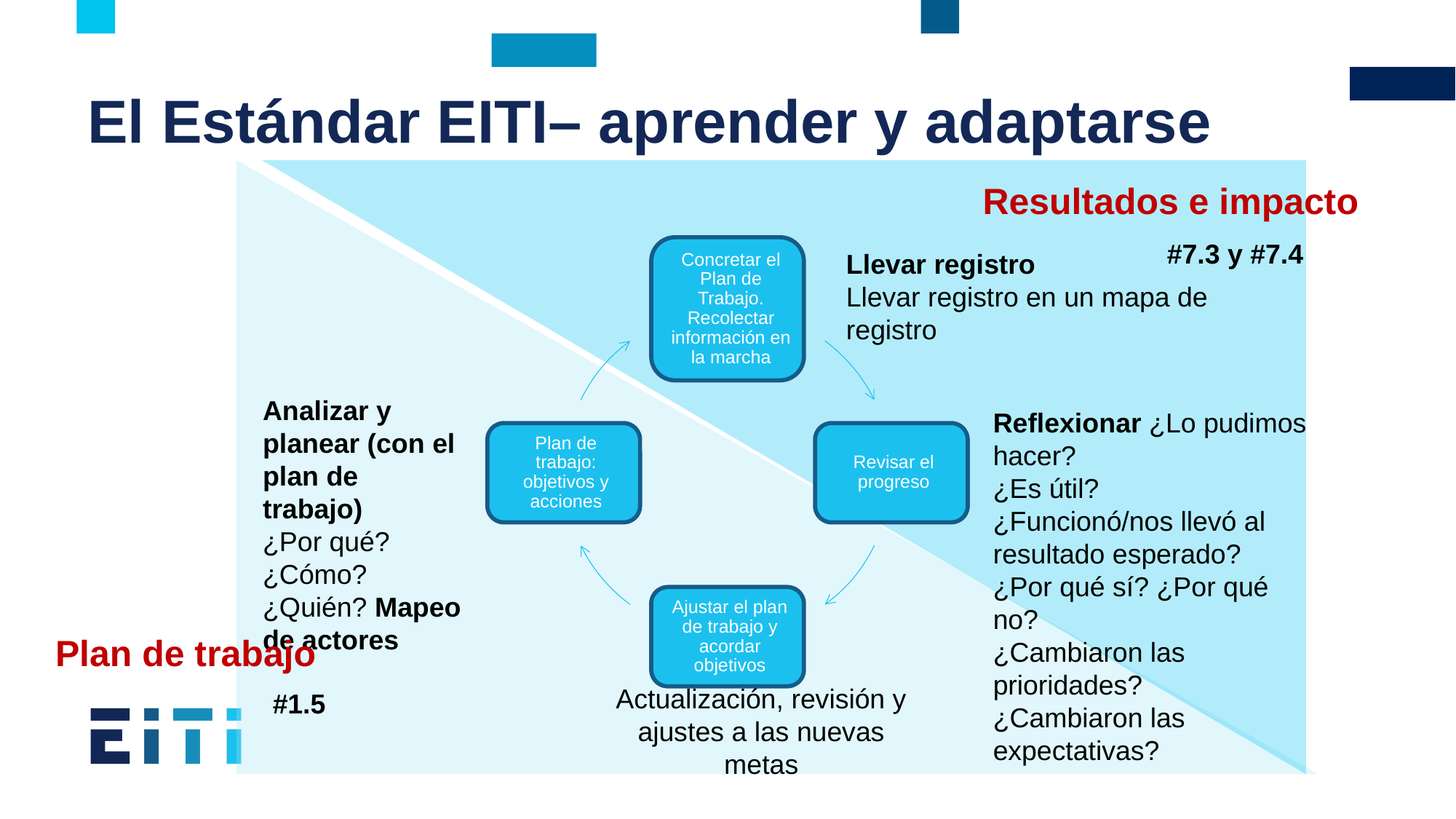

# El Estándar EITI– aprender y adaptarse

Resultados e impacto
#7.3 y #7.4
Llevar registro
Llevar registro en un mapa de registro
Concretar el Plan de Trabajo. Recolectar información en la marcha
Revisar el progreso
Ajustar el plan de trabajo y acordar objetivos
Plan de trabajo: objetivos y acciones
Analizar y planear (con el plan de trabajo)
¿Por qué? ¿Cómo? ¿Quién? Mapeo de actores
Reflexionar ¿Lo pudimos hacer?
¿Es útil?
¿Funcionó/nos llevó al resultado esperado? ¿Por qué sí? ¿Por qué no?
¿Cambiaron las prioridades?
¿Cambiaron las expectativas?
Plan de trabajo
Actualización, revisión y ajustes a las nuevas metas
#1.5